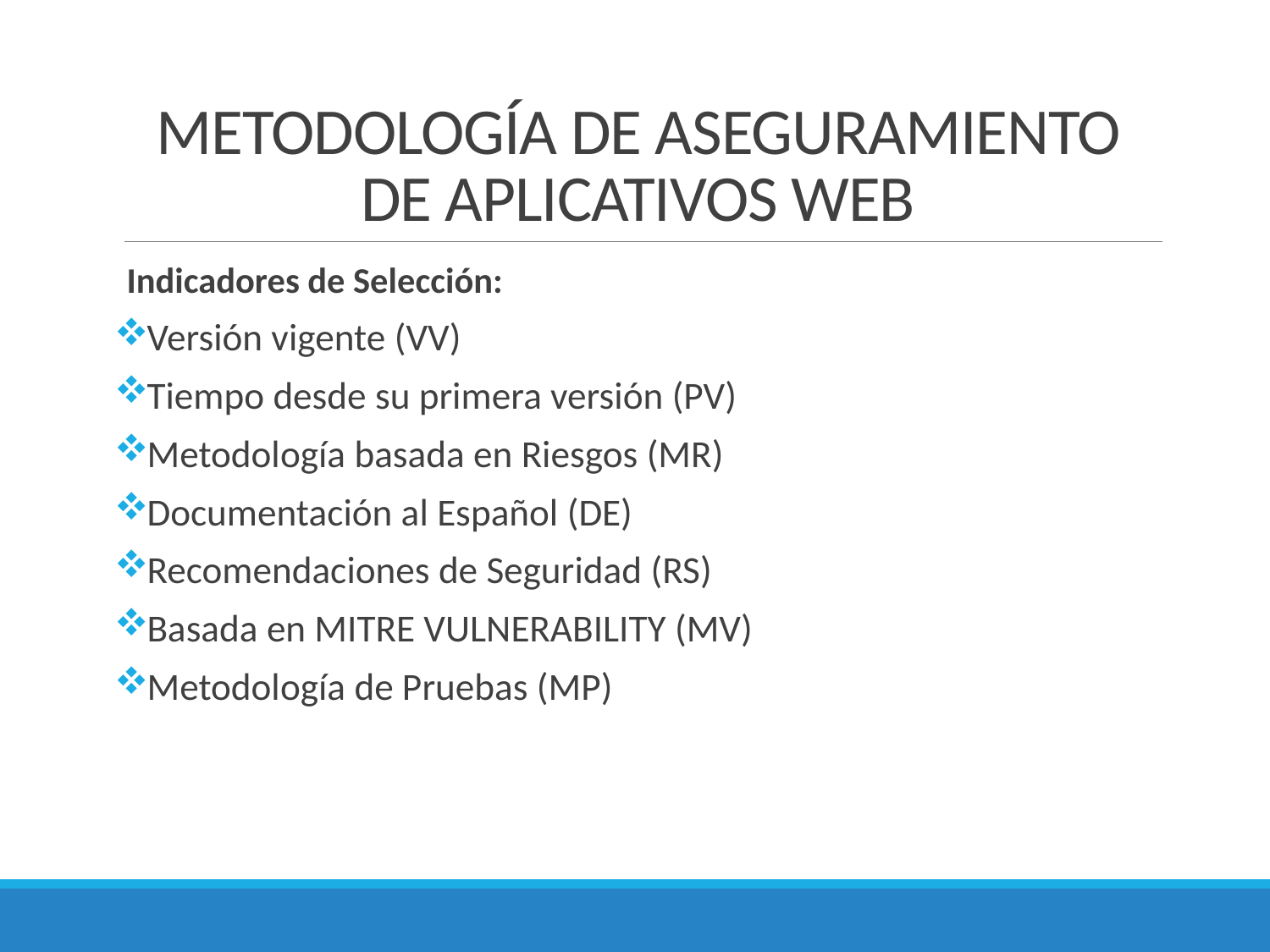

# METODOLOGÍA DE ASEGURAMIENTO DE APLICATIVOS WEB
Indicadores de Selección:
 Versión vigente (VV)
 Tiempo desde su primera versión (PV)
 Metodología basada en Riesgos (MR)
 Documentación al Español (DE)
 Recomendaciones de Seguridad (RS)
 Basada en MITRE VULNERABILITY (MV)
 Metodología de Pruebas (MP)